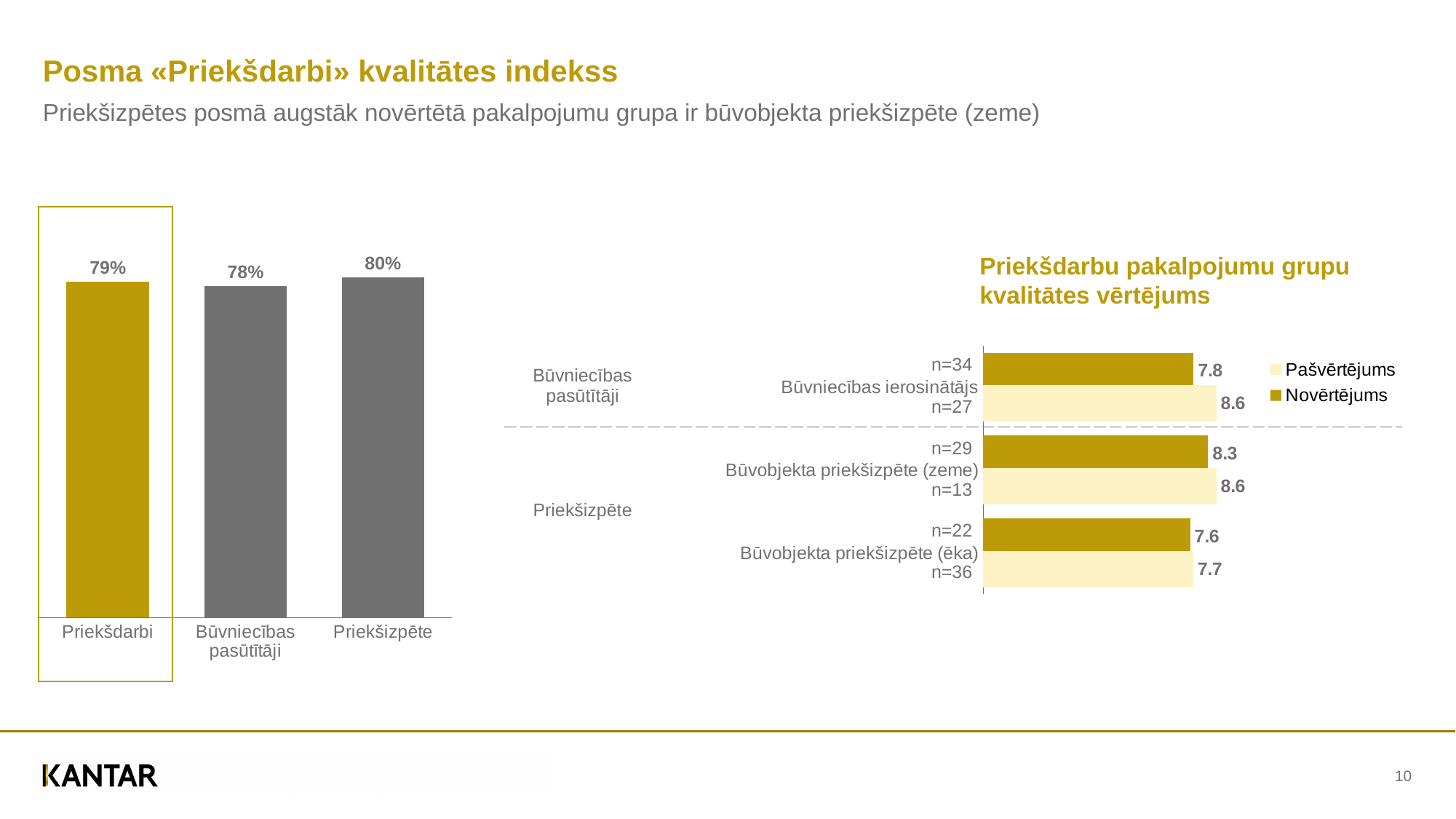

# Posma «Priekšdarbi» kvalitātes indekss

### Chart

| Category | Series 1 |
|---|---|
| Priekšdarbi | 78.57 |
| Būvniecības pasūtītāji | 77.53 |
| Priekšizpēte | 79.61283951657718 |
Priekšizpētes posmā augstāk novērtētā pakalpojumu grupa ir būvobjekta priekšizpēte (zeme)

Priekšdarbu pakalpojumu grupu kvalitātes vērtējums

### Chart

| Category | Novērtējums | Pašvērtējums |
|---|---|---|
| Būvniecības ierosinātājs | 7.75 | 8.59 |
| Būvobjekta priekšizpēte (zeme) | 8.29 | 8.59 |
| Būvobjekta priekšizpēte (ēka) | 7.63 | 7.74 |
| Būvniecības pasūtītāji | n=34 |  |
| --- | --- | --- |
|  | n=27 |  |
| Priekšizpēte | n=29 |  |
|  | n=13 |  |
|  | n=22 |  |
|  | n=36 |  |
10